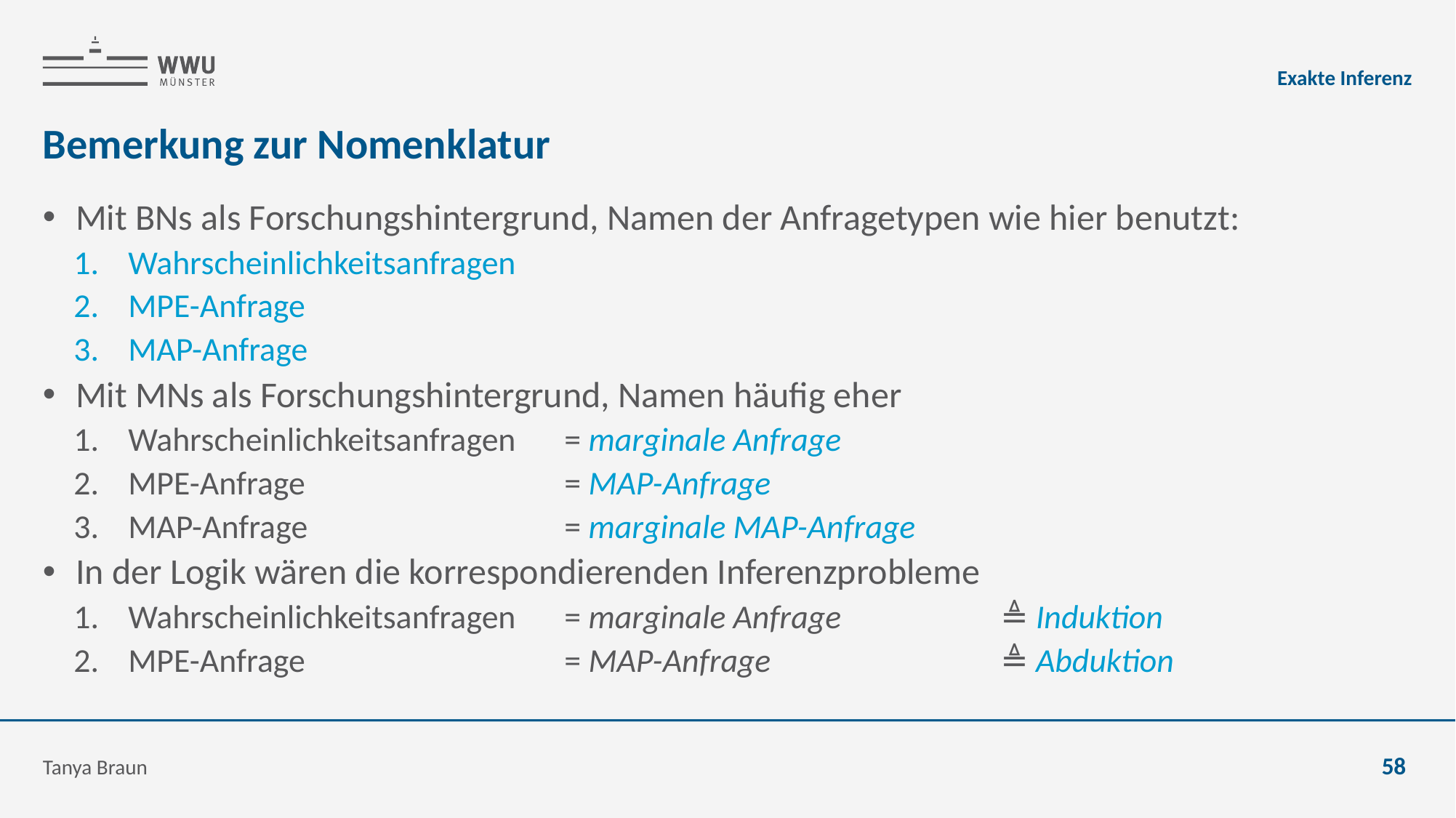

Exakte Inferenz
# Bemerkung zur Nomenklatur
Mit BNs als Forschungshintergrund, Namen der Anfragetypen wie hier benutzt:
Wahrscheinlichkeitsanfragen
MPE-Anfrage
MAP-Anfrage
Mit MNs als Forschungshintergrund, Namen häufig eher
Wahrscheinlichkeitsanfragen 	= marginale Anfrage
MPE-Anfrage 			= MAP-Anfrage
MAP-Anfrage 			= marginale MAP-Anfrage
In der Logik wären die korrespondierenden Inferenzprobleme
Wahrscheinlichkeitsanfragen	= marginale Anfrage		≜ Induktion
MPE-Anfrage 			= MAP-Anfrage			≜ Abduktion

Tanya Braun
58